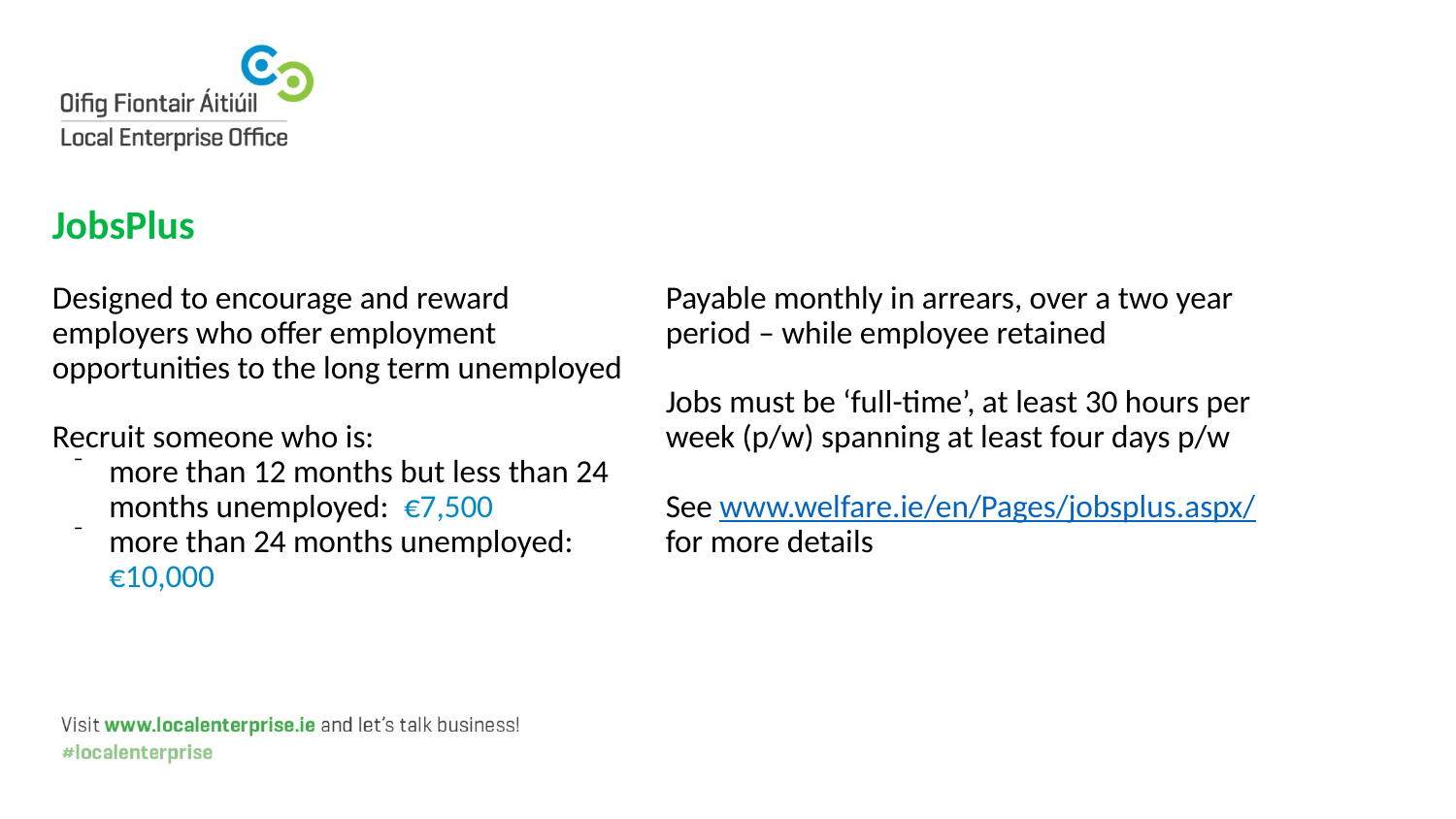

# JobsPlus
Designed to encourage and reward
employers who offer employment opportunities to the long term unemployed

Recruit someone who is:
more than 12 months but less than 24 months unemployed:  €7,500
more than 24 months unemployed: €10,000

Payable monthly in arrears, over a two year
period – while employee retained

Jobs must be ‘full-time’, at least 30 hours per week (p/w) spanning at least four days p/w

See www.welfare.ie/en/Pages/jobsplus.aspx/  for more details